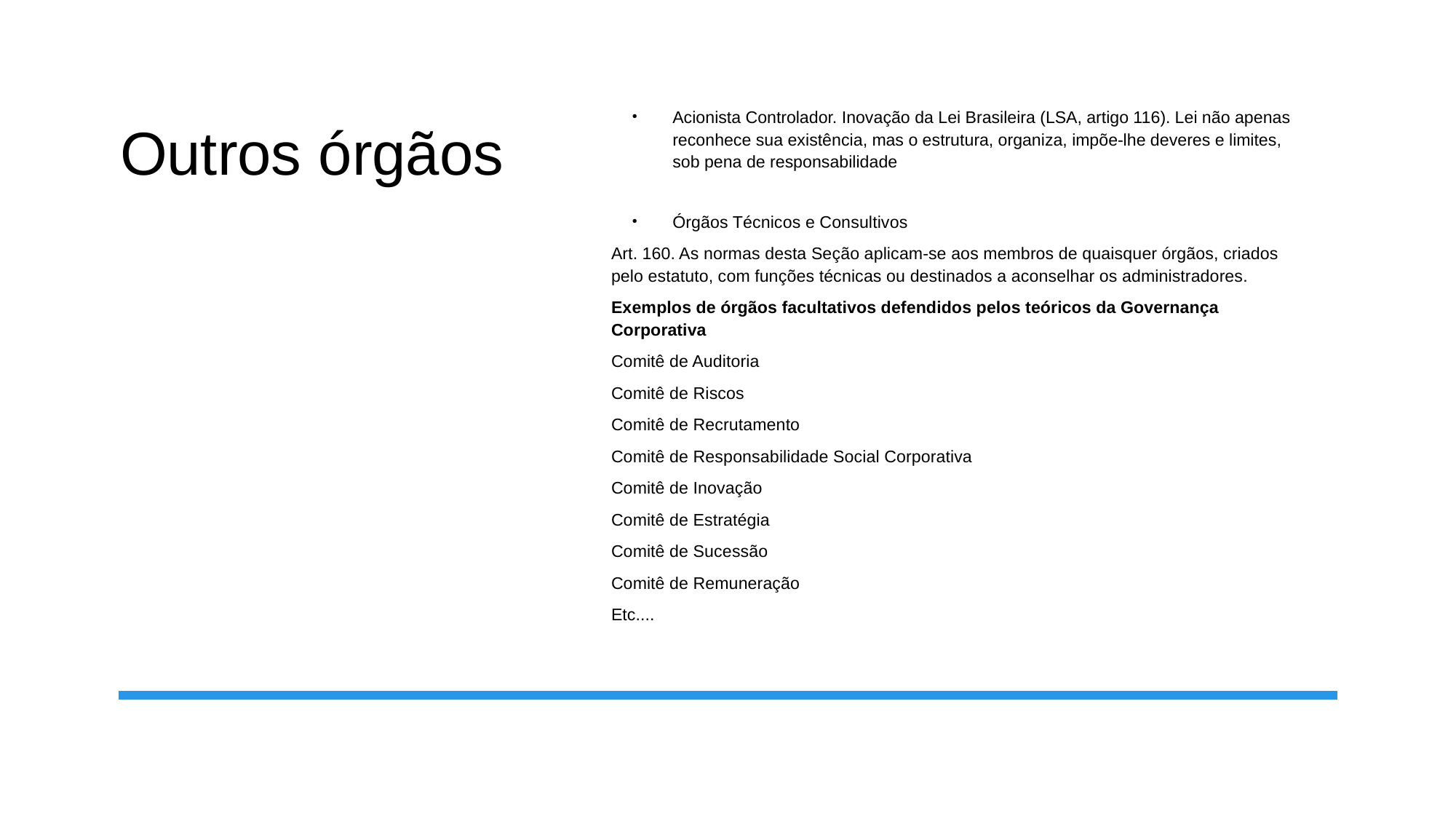

Acionista Controlador. Inovação da Lei Brasileira (LSA, artigo 116). Lei não apenas reconhece sua existência, mas o estrutura, organiza, impõe-lhe deveres e limites, sob pena de responsabilidade

Órgãos Técnicos e Consultivos
Art. 160. As normas desta Seção aplicam-se aos membros de quaisquer órgãos, criados pelo estatuto, com funções técnicas ou destinados a aconselhar os administradores.
Exemplos de órgãos facultativos defendidos pelos teóricos da Governança Corporativa
Comitê de Auditoria
Comitê de Riscos
Comitê de Recrutamento
Comitê de Responsabilidade Social Corporativa
Comitê de Inovação
Comitê de Estratégia
Comitê de Sucessão
Comitê de Remuneração
Etc....

# Outros órgãos